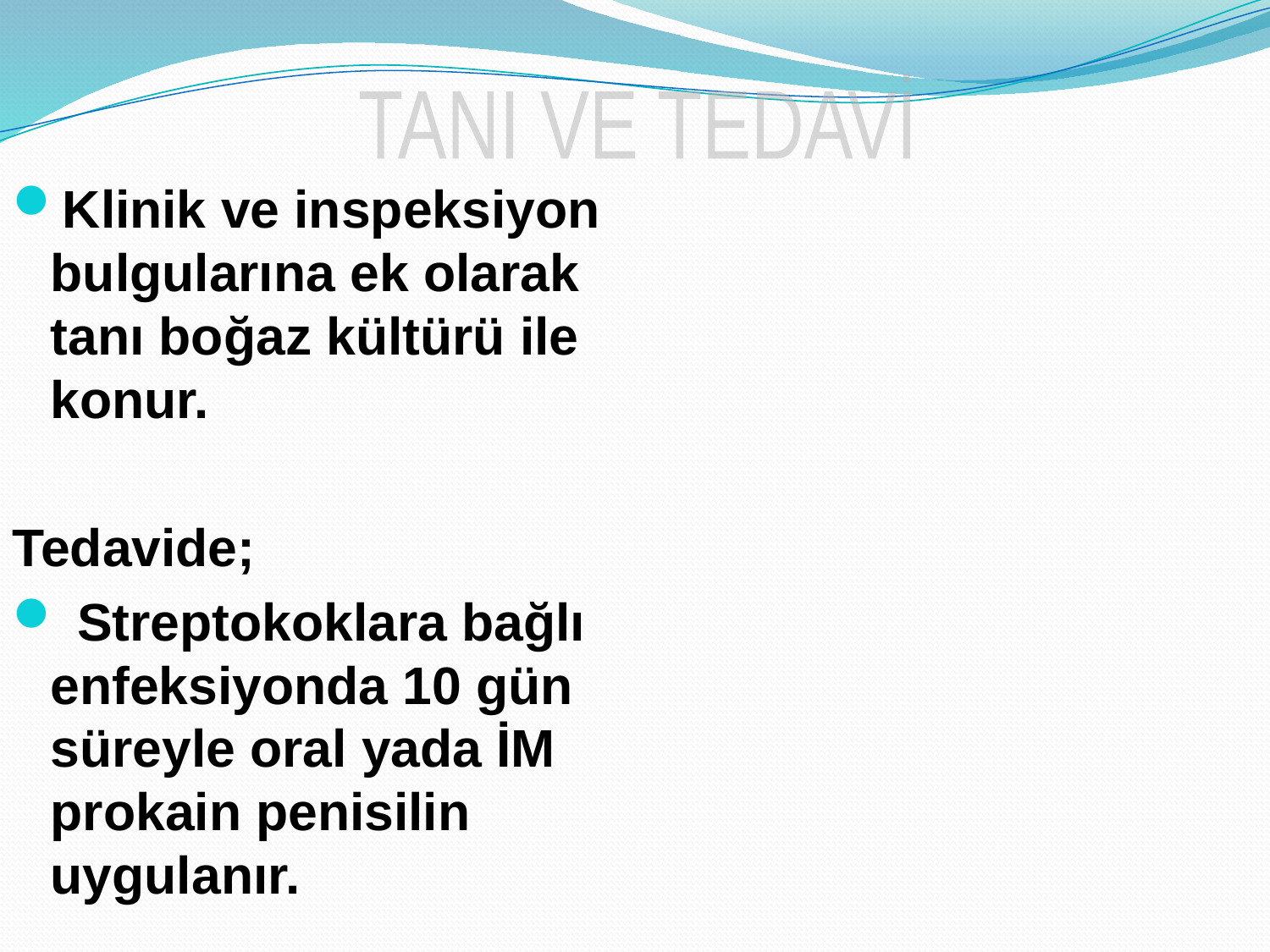

TANI VE TEDAVİ
Klinik ve inspeksiyon bulgularına ek olarak tanı boğaz kültürü ile konur.

Tedavide;
 Streptokoklara bağlı enfeksiyonda 10 gün süreyle oral yada İM prokain penisilin uygulanır.